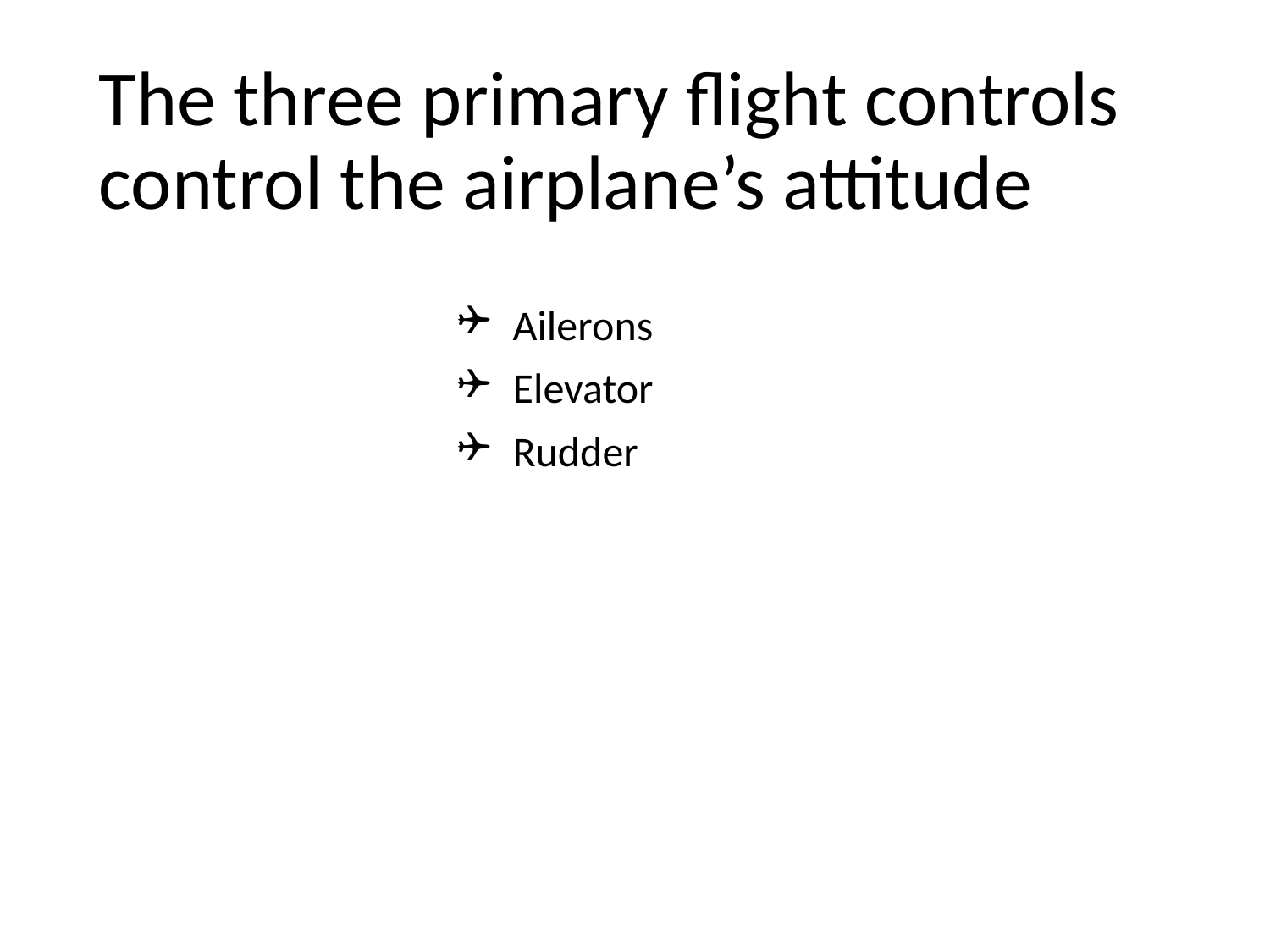

# The three primary flight controls control the airplane’s attitude
Ailerons
Elevator
Rudder